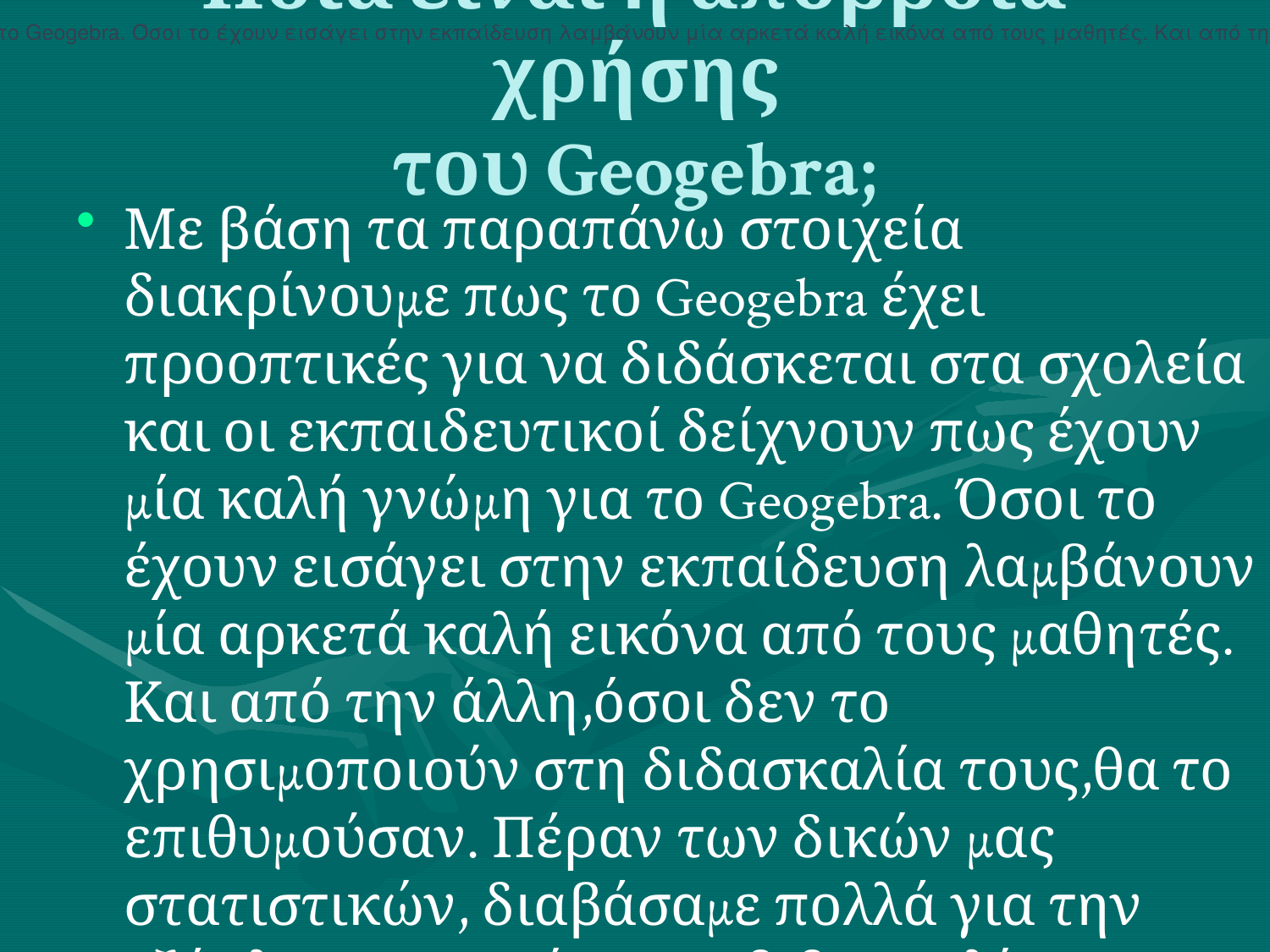

Απόρροια χρήσης
Με βάση τα παραπάνω στοιχεία διακρίνουμε πως το Geogebra έχει προοπτικές για να διδάσκεται στα σχολεία και οι εκπαιδευτικοί δείχνουν πως έχουν μία καλή γνώμη για το Geogebra. Όσοι το έχουν εισάγει στην εκπαίδευση λαμβάνουν μία αρκετά καλή εικόνα από τους μαθητές. Και από την άλλη,όσοι δεν το χρησιμοποιούν στη διδασκαλία τους,θα το επιθυμούσαν. Πέραν των δικών μας στατιστικών, διαβάσαμε πολλά για την εξάπλωση που είχε στη διδασκαλία παγκοσμίως και θα ήταν κατάλληλο για εκμάθηση μαθηματικών από ηλικίες 8 έως 18 ετών.
# Ποια είναι η απόρροια χρήσης του Geogebra;
Με βάση τα παραπάνω στοιχεία διακρίνουμε πως το Geogebra έχει προοπτικές για να διδάσκεται στα σχολεία και οι εκπαιδευτικοί δείχνουν πως έχουν μία καλή γνώμη για το Geogebra. Όσοι το έχουν εισάγει στην εκπαίδευση λαμβάνουν μία αρκετά καλή εικόνα από τους μαθητές. Και από την άλλη,όσοι δεν το χρησιμοποιούν στη διδασκαλία τους,θα το επιθυμούσαν. Πέραν των δικών μας στατιστικών, διαβάσαμε πολλά για την εξάπλωση που είχε στη διδασκαλία παγκοσμίως και θα ήταν κατάλληλο για εκμάθηση μαθηματικών από ηλικίες 8 έως 18 ετών.